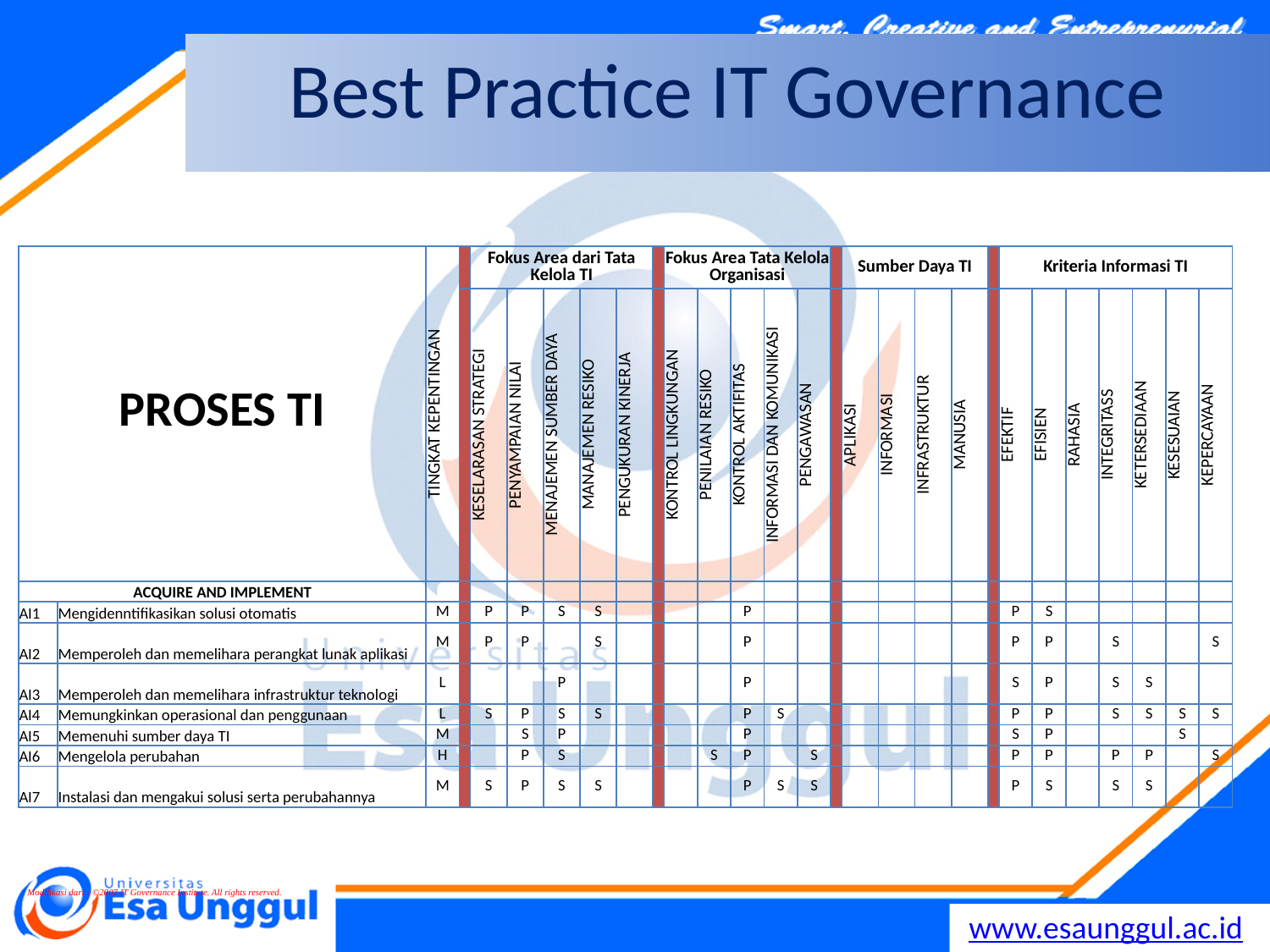

# Best Practice IT Governance
| PROSES TI |  | TINGKAT KEPENTINGAN |  | Fokus Area dari Tata Kelola TI |  |  |  |  |  | Fokus Area Tata Kelola Organisasi |  |  |  |  |  | Sumber Daya TI |  |  |  |  | Kriteria Informasi TI |  |  |  |  |  |  |
| --- | --- | --- | --- | --- | --- | --- | --- | --- | --- | --- | --- | --- | --- | --- | --- | --- | --- | --- | --- | --- | --- | --- | --- | --- | --- | --- | --- |
|  |  |  |  | KESELARASAN STRATEGI | PENYAMPAIAN NILAI | MENAJEMEN SUMBER DAYA | MANAJEMEN RESIKO | PENGUKURAN KINERJA |  | KONTROL LINGKUNGAN | PENILAIAN RESIKO | KONTROL AKTIFITAS | INFORMASI DAN KOMUNIKASI | PENGAWASAN |  | APLIKASI | INFORMASI | INFRASTRUKTUR | MANUSIA |  | EFEKTIF | EFISIEN | RAHASIA | INTEGRITASS | KETERSEDIAAN | KESESUAIAN | KEPERCAYAAN |
| ACQUIRE AND IMPLEMENT |  |  |  |  |  |  |  |  |  |  |  |  |  |  |  |  |  |  |  |  |  |  |  |  |  |  |  |
| AI1 | Mengidenntifikasikan solusi otomatis | M |  | P | P | S | S |  |  |  |  | P |  |  |  |  |  |  |  |  | P | S |  |  |  |  |  |
| AI2 | Memperoleh dan memelihara perangkat lunak aplikasi | M |  | P | P |  | S |  |  |  |  | P |  |  |  |  |  |  |  |  | P | P |  | S |  |  | S |
| AI3 | Memperoleh dan memelihara infrastruktur teknologi | L |  |  |  | P |  |  |  |  |  | P |  |  |  |  |  |  |  |  | S | P |  | S | S |  |  |
| AI4 | Memungkinkan operasional dan penggunaan | L |  | S | P | S | S |  |  |  |  | P | S |  |  |  |  |  |  |  | P | P |  | S | S | S | S |
| AI5 | Memenuhi sumber daya TI | M |  |  | S | P |  |  |  |  |  | P |  |  |  |  |  |  |  |  | S | P |  |  |  | S |  |
| AI6 | Mengelola perubahan | H |  |  | P | S |  |  |  |  | S | P |  | S |  |  |  |  |  |  | P | P |  | P | P |  | S |
| AI7 | Instalasi dan mengakui solusi serta perubahannya | M |  | S | P | S | S |  |  |  |  | P | S | S |  |  |  |  |  |  | P | S |  | S | S |  |  |
Modifikasi dari : ©2007 IT Governance Institute. All rights reserved.